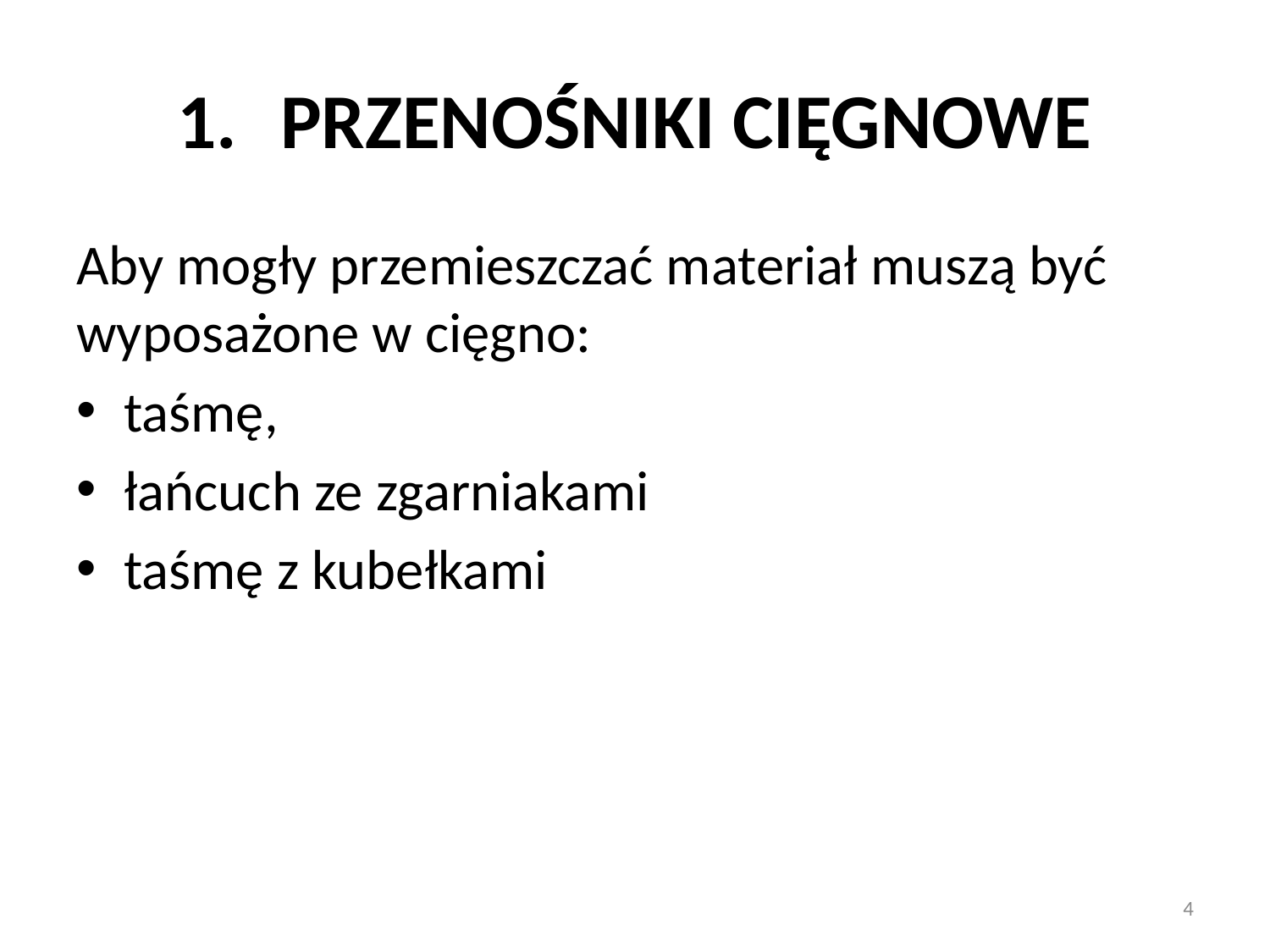

# PRZENOŚNIKI CIĘGNOWE
Aby mogły przemieszczać materiał muszą być wyposażone w cięgno:
taśmę,
łańcuch ze zgarniakami
taśmę z kubełkami
4